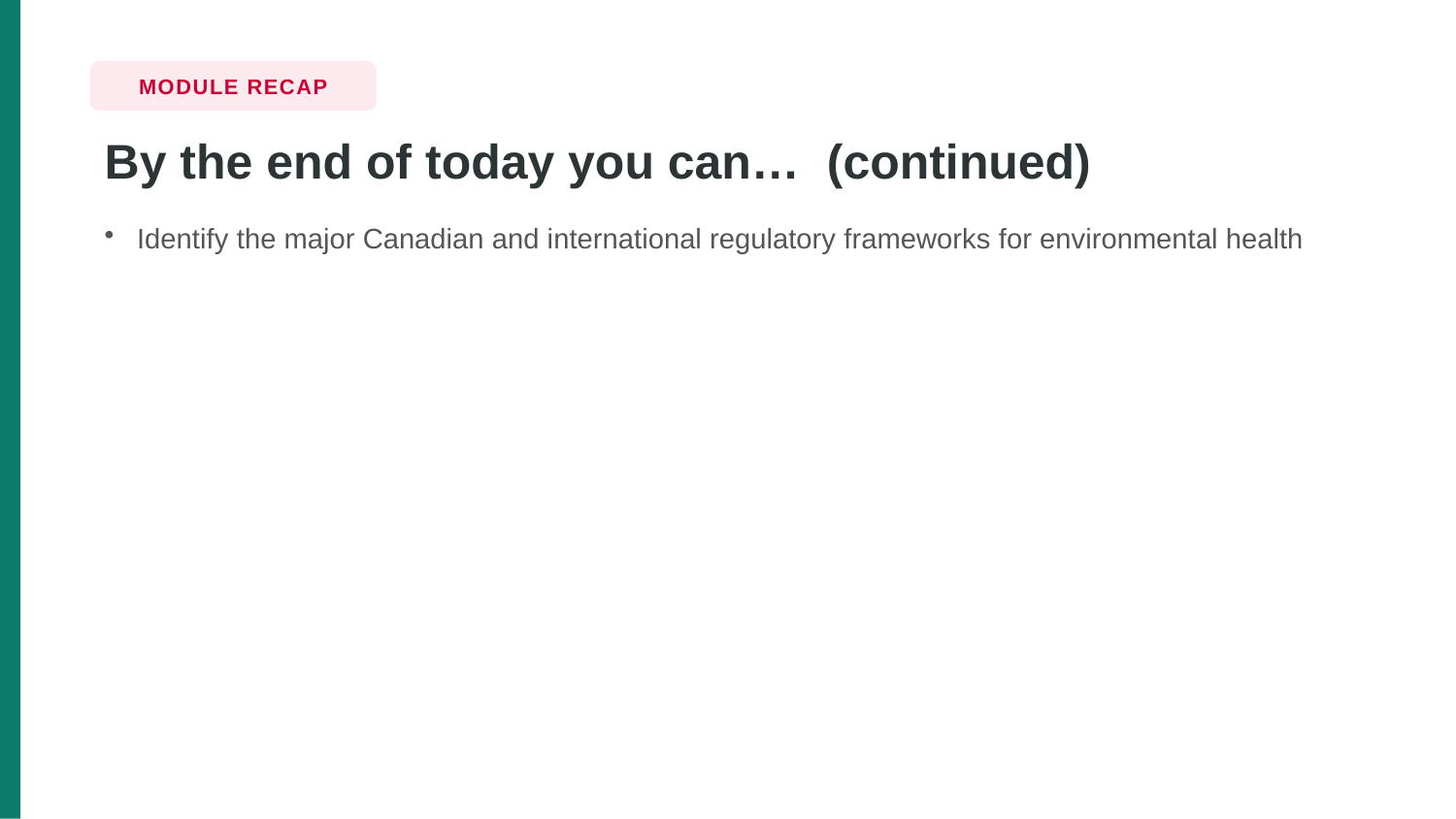

MODULE RECAP
By the end of today you can…  (continued)
Identify the major Canadian and international regulatory frameworks for environmental health